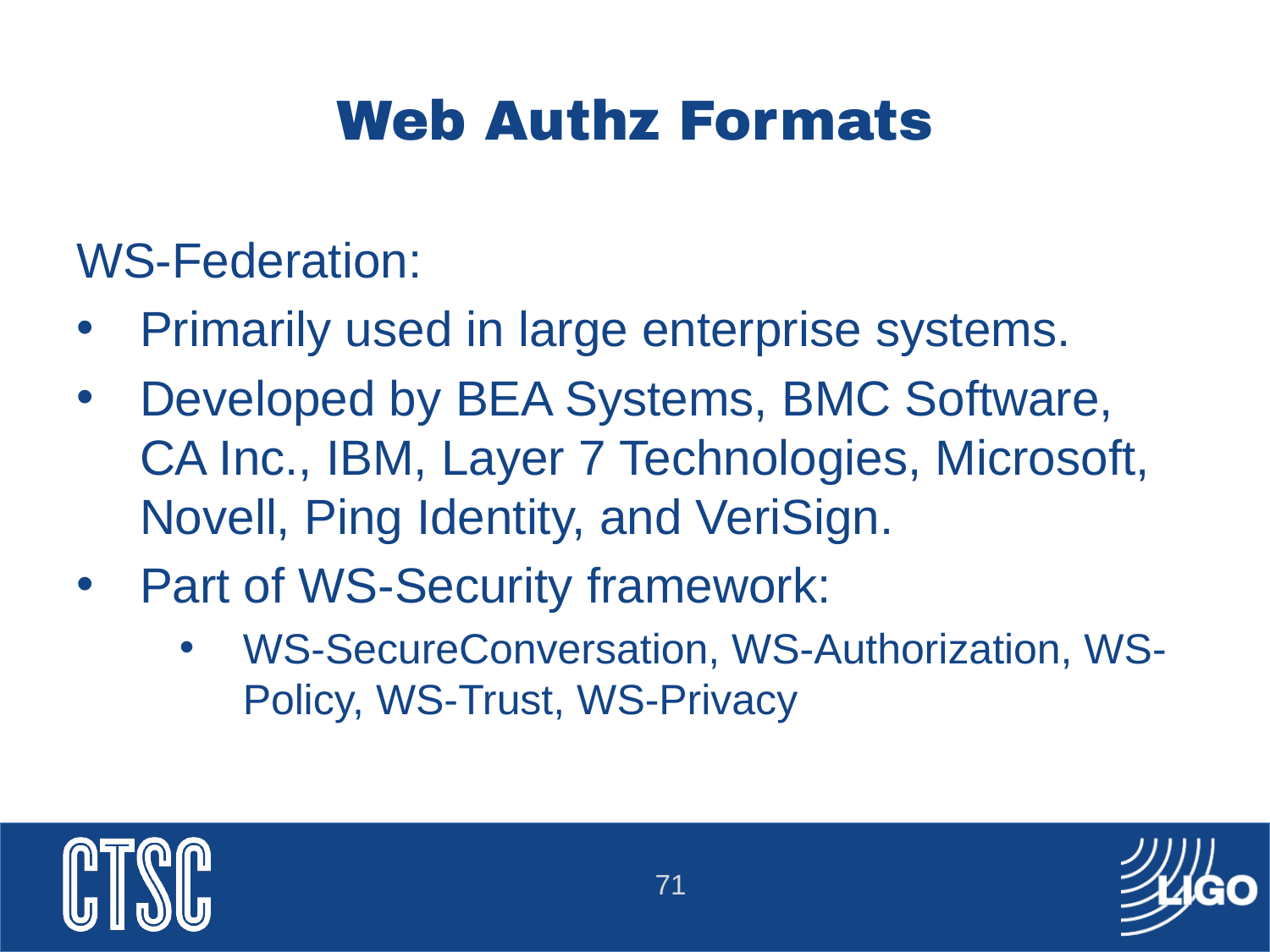

# Web Authz Formats
WS-Federation:
Primarily used in large enterprise systems.
Developed by BEA Systems, BMC Software, CA Inc., IBM, Layer 7 Technologies, Microsoft, Novell, Ping Identity, and VeriSign.
Part of WS-Security framework:
WS-SecureConversation, WS-Authorization, WS-Policy, WS-Trust, WS-Privacy